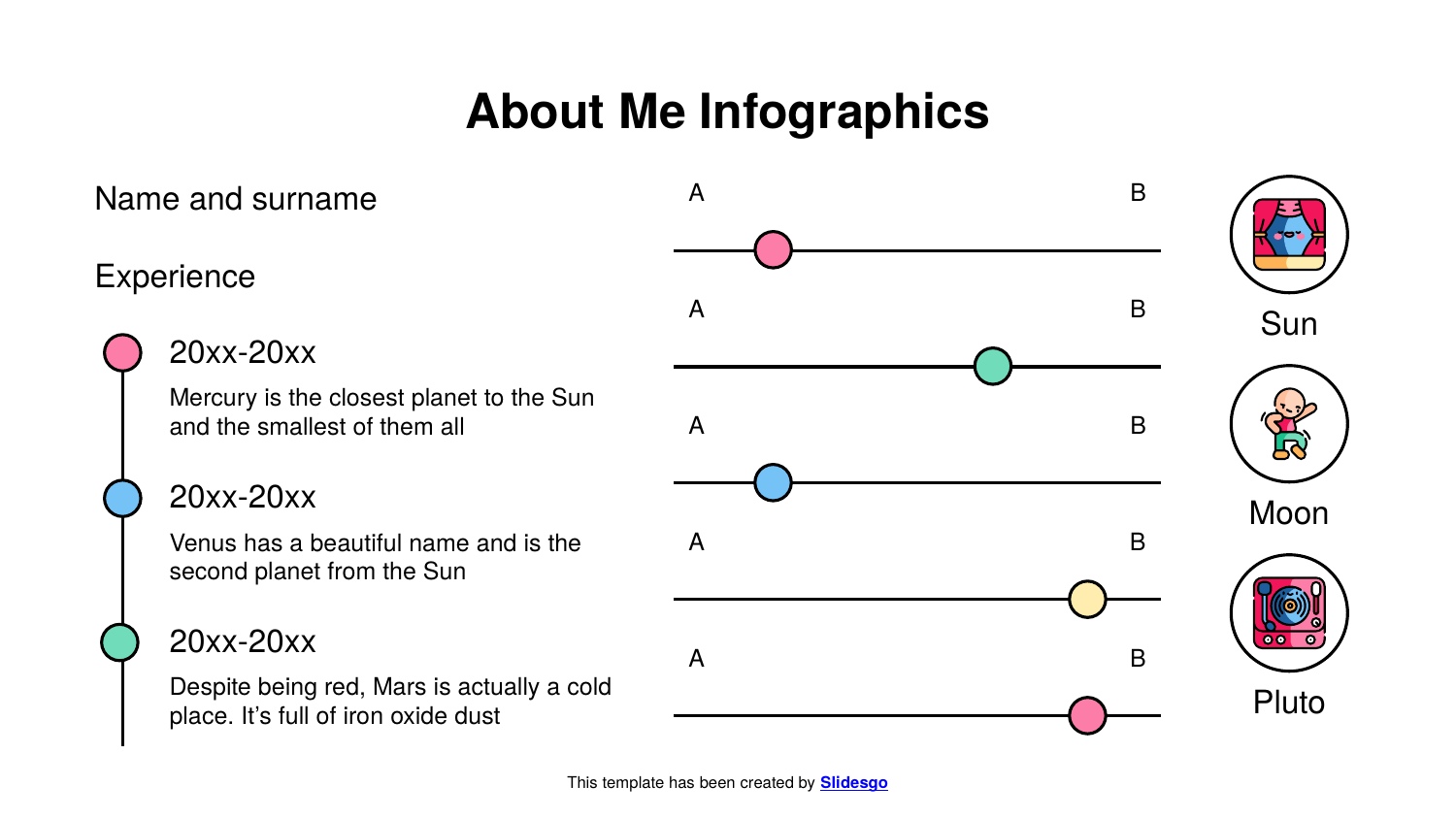

# About Me Infographics
A
B
Name and surname

Experience

A
B
Sun
20xx-20xx

Mercury is the closest planet to the Sun and the smallest of them all

A
B
20xx-20xx

Moon

A
B
Venus has a beautiful name and is the second planet from the Sun

20xx-20xx

A
B
Despite being red, Mars is actually a cold place. It’s full of iron oxide dust
Pluto

This template has been created by Slidesgo